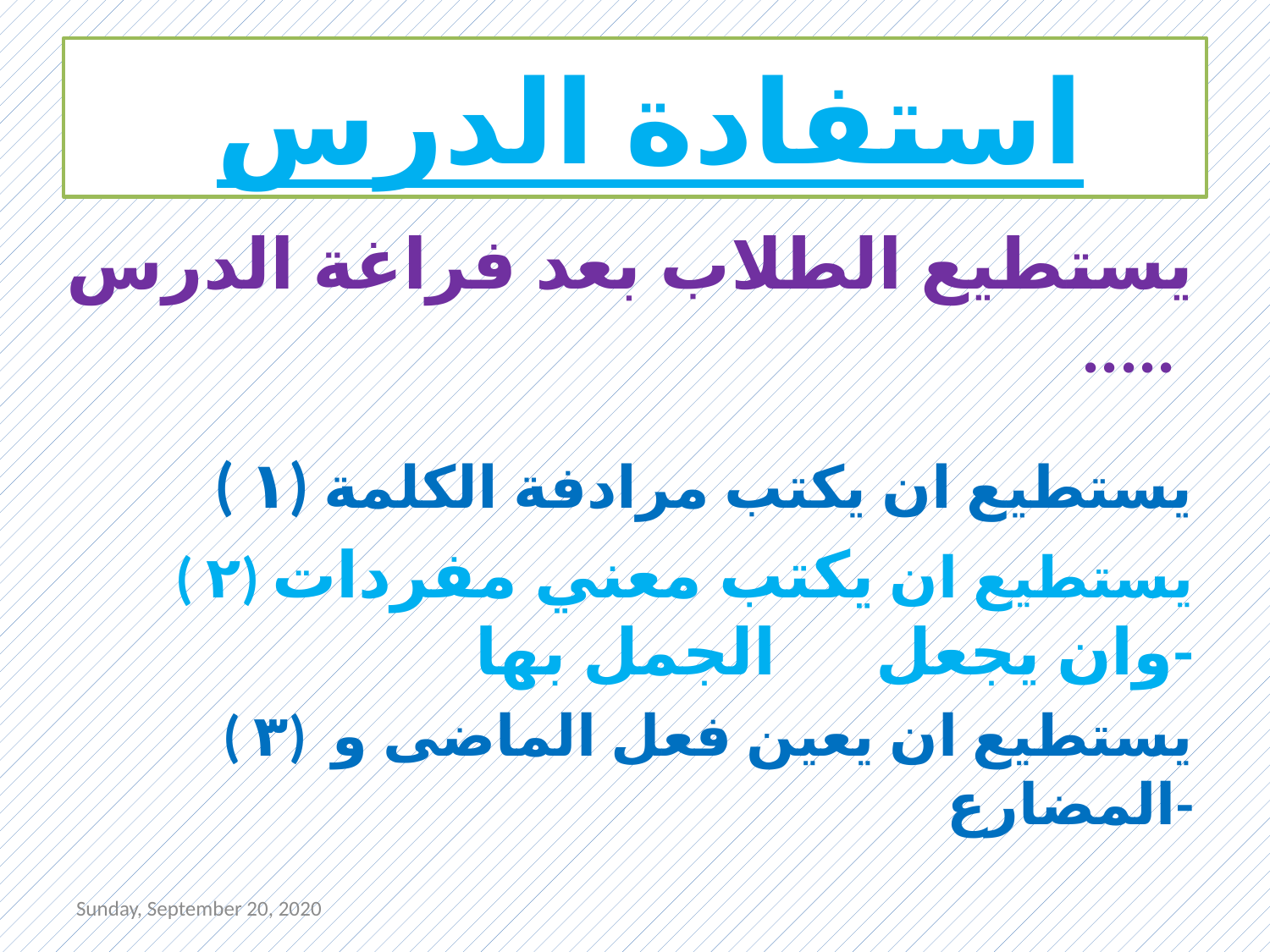

# استفادة الدرس
يستطيع الطلاب بعد فراغة الدرس .....

( ۱) يستطيع ان يكتب مرادفة الكلمة
( ۲) يستطيع ان يكتب معني مفردات وان يجعل      الجمل بها-
( ۳)  يستطيع ان يعين فعل الماضى و المضارع-
Sunday, September 20, 2020
محمد انعام الحف